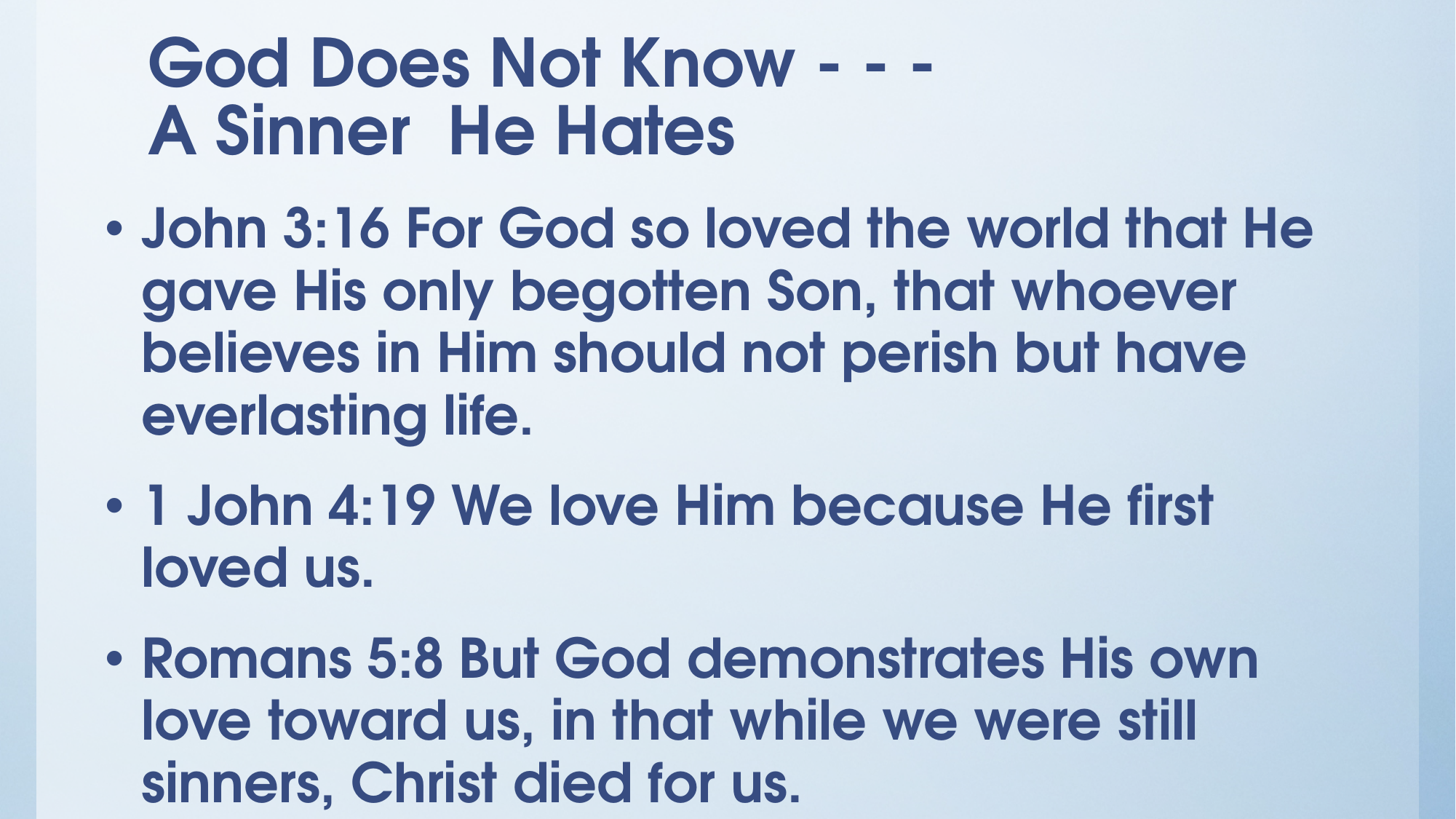

# God Does Not Know - - - A Sinner  He Hates
John 3:16 For God so loved the world that He gave His only begotten Son, that whoever believes in Him should not perish but have everlasting life.
1 John 4:19 We love Him because He first loved us.
Romans 5:8 But God demonstrates His own love toward us, in that while we were still sinners, Christ died for us.